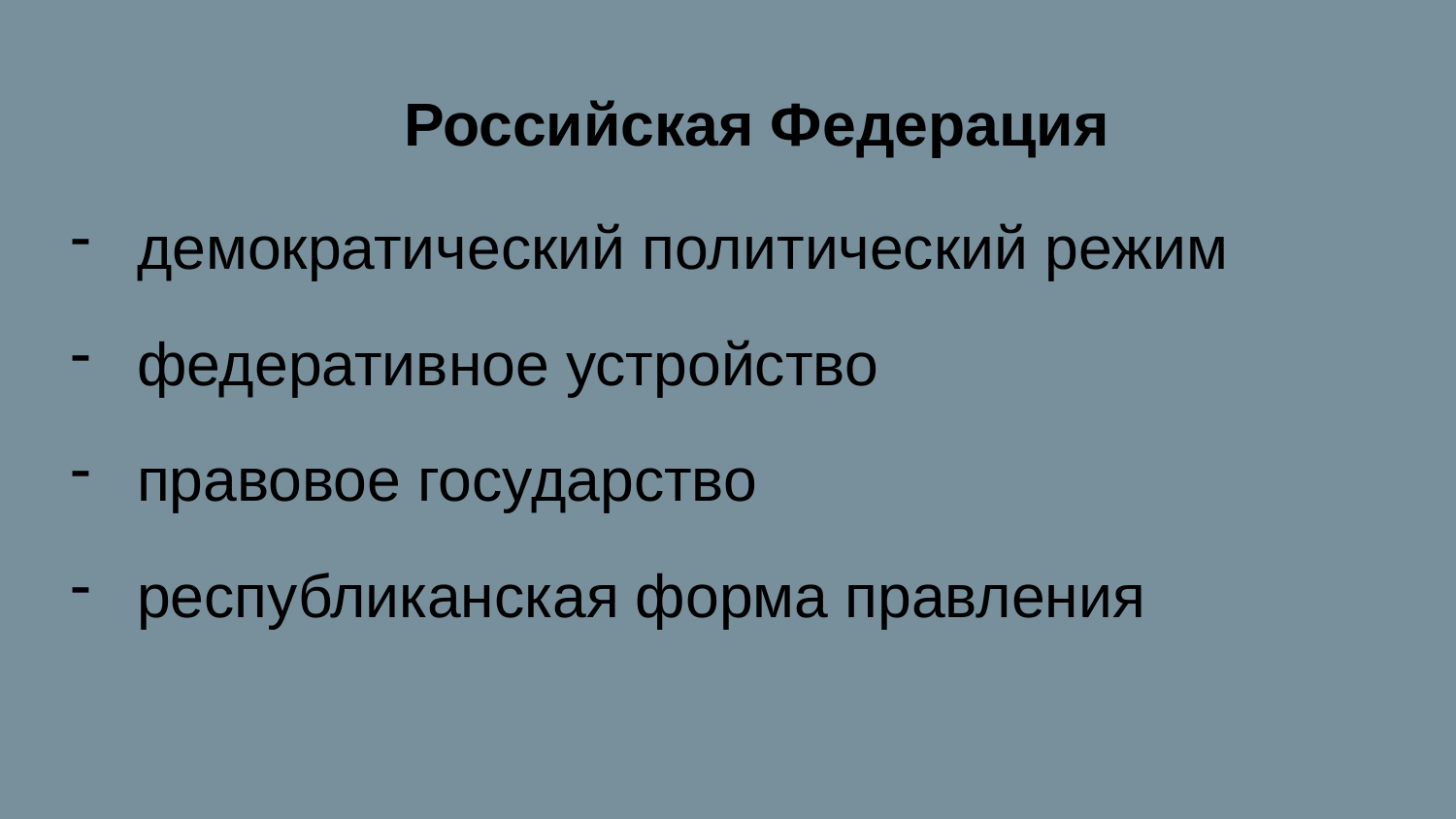

# Российская Федерация
демократический политический режим
федеративное устройство
правовое государство
республиканская форма правления